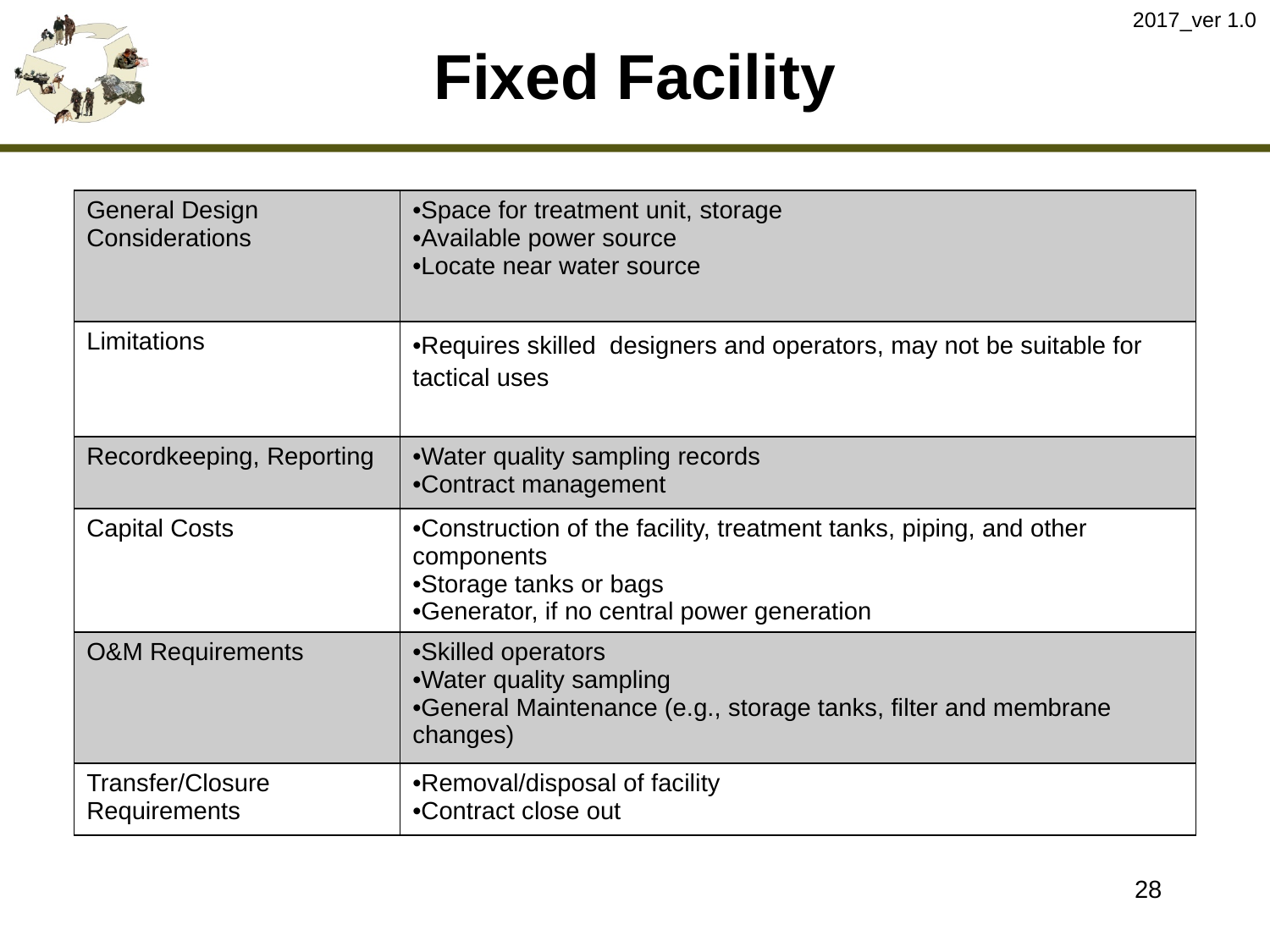

2017_ver 1.0
# Fixed Facility
| General Design Considerations | Space for treatment unit, storage Available power source Locate near water source |
| --- | --- |
| Limitations | Requires skilled designers and operators, may not be suitable for tactical uses |
| Recordkeeping, Reporting | Water quality sampling records Contract management |
| Capital Costs | Construction of the facility, treatment tanks, piping, and other components Storage tanks or bags Generator, if no central power generation |
| O&M Requirements | Skilled operators Water quality sampling General Maintenance (e.g., storage tanks, filter and membrane changes) |
| Transfer/Closure Requirements | Removal/disposal of facility Contract close out |
28